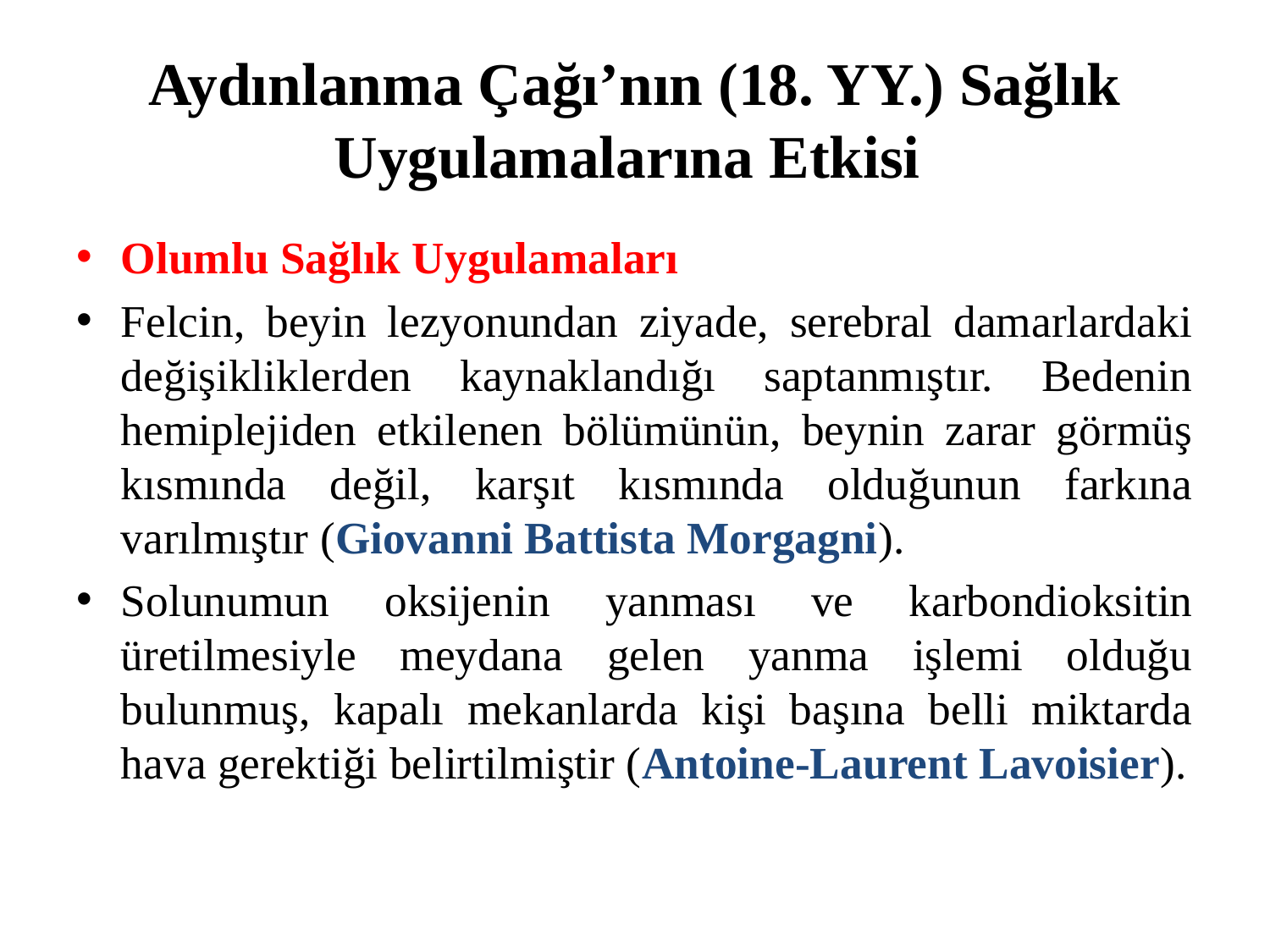

# Aydınlanma Çağı’nın (18. YY.) Sağlık Uygulamalarına Etkisi
Olumlu Sağlık Uygulamaları
Felcin, beyin lezyonundan ziyade, serebral damarlardaki değişikliklerden kaynaklandığı saptanmıştır. Bedenin hemiplejiden etkilenen bölümünün, beynin zarar görmüş kısmında değil, karşıt kısmında olduğunun farkına varılmıştır (Giovanni Battista Morgagni).
Solunumun oksijenin yanması ve karbondioksitin üretilmesiyle meydana gelen yanma işlemi olduğu bulunmuş, kapalı mekanlarda kişi başına belli miktarda hava gerektiği belirtilmiştir (Antoine-Laurent Lavoisier).